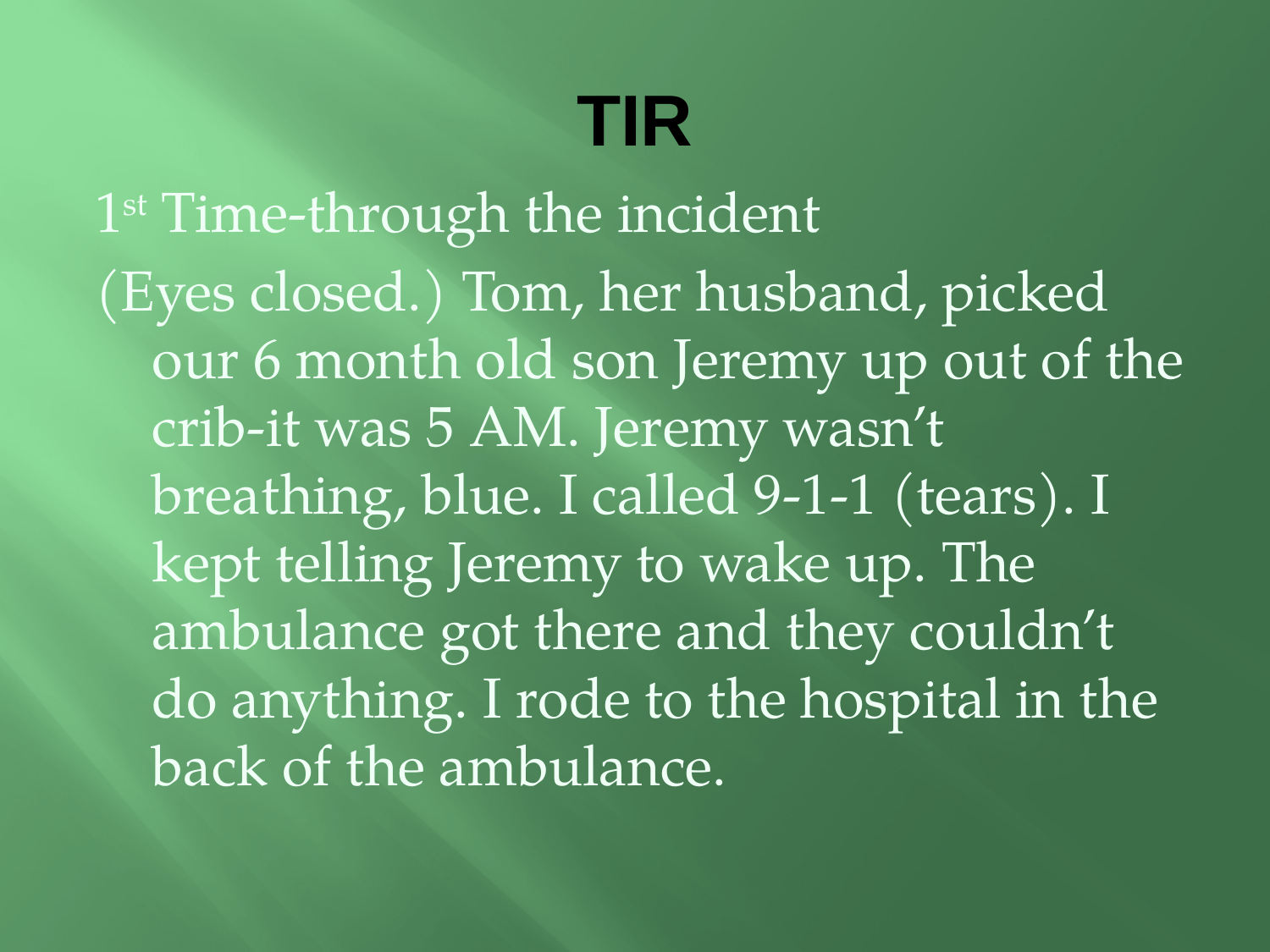

# TIR
1st Time-through the incident
(Eyes closed.) Tom, her husband, picked our 6 month old son Jeremy up out of the crib-it was 5 AM. Jeremy wasn’t breathing, blue. I called 9-1-1 (tears). I kept telling Jeremy to wake up. The ambulance got there and they couldn’t do anything. I rode to the hospital in the back of the ambulance.